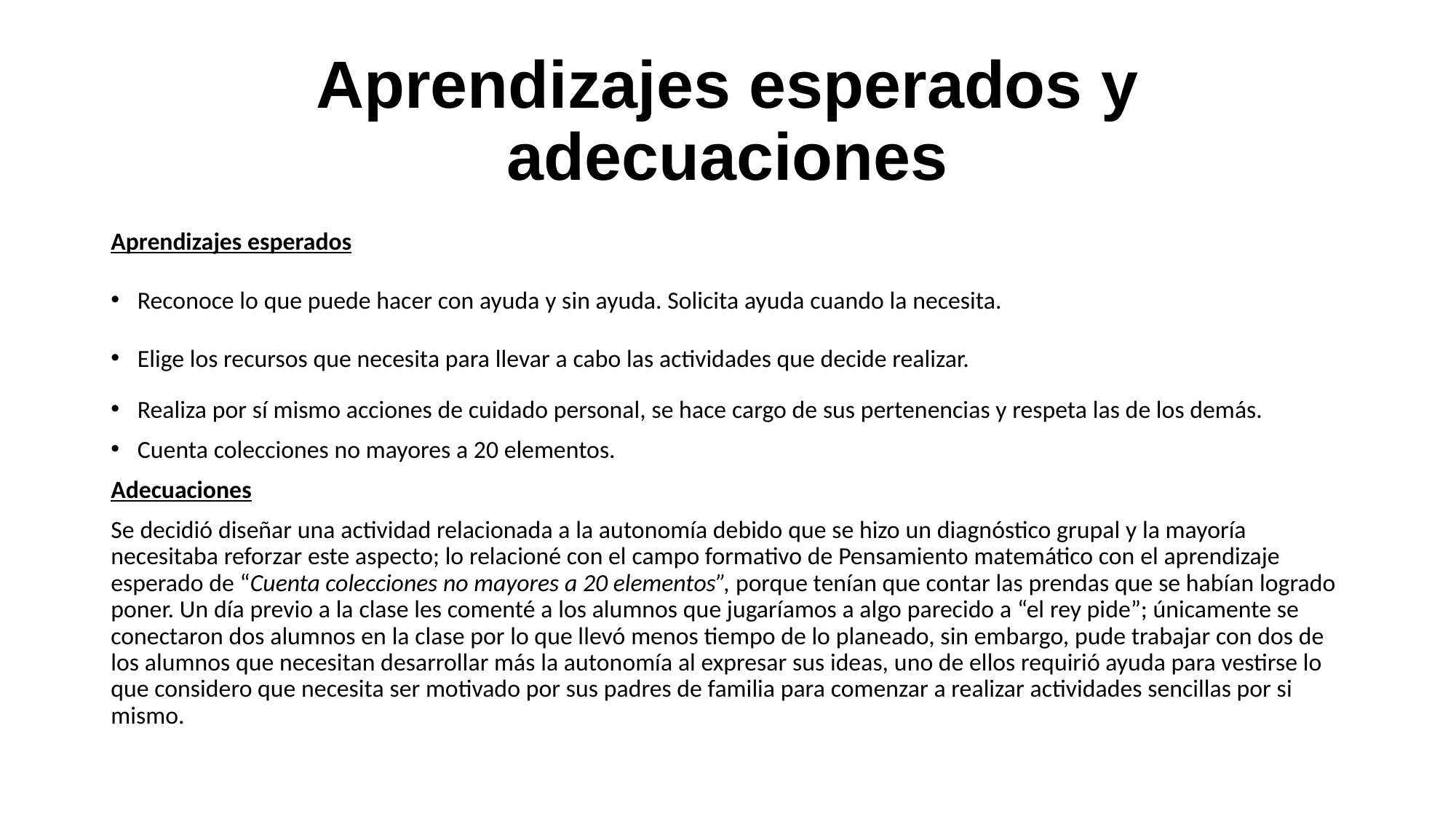

# Aprendizajes esperados y adecuaciones
Aprendizajes esperados
Reconoce lo que puede hacer con ayuda y sin ayuda. Solicita ayuda cuando la necesita.
Elige los recursos que necesita para llevar a cabo las actividades que decide realizar.
Realiza por sí mismo acciones de cuidado personal, se hace cargo de sus pertenencias y respeta las de los demás.
Cuenta colecciones no mayores a 20 elementos.
Adecuaciones
Se decidió diseñar una actividad relacionada a la autonomía debido que se hizo un diagnóstico grupal y la mayoría necesitaba reforzar este aspecto; lo relacioné con el campo formativo de Pensamiento matemático con el aprendizaje esperado de “Cuenta colecciones no mayores a 20 elementos”, porque tenían que contar las prendas que se habían logrado poner. Un día previo a la clase les comenté a los alumnos que jugaríamos a algo parecido a “el rey pide”; únicamente se conectaron dos alumnos en la clase por lo que llevó menos tiempo de lo planeado, sin embargo, pude trabajar con dos de los alumnos que necesitan desarrollar más la autonomía al expresar sus ideas, uno de ellos requirió ayuda para vestirse lo que considero que necesita ser motivado por sus padres de familia para comenzar a realizar actividades sencillas por si mismo.